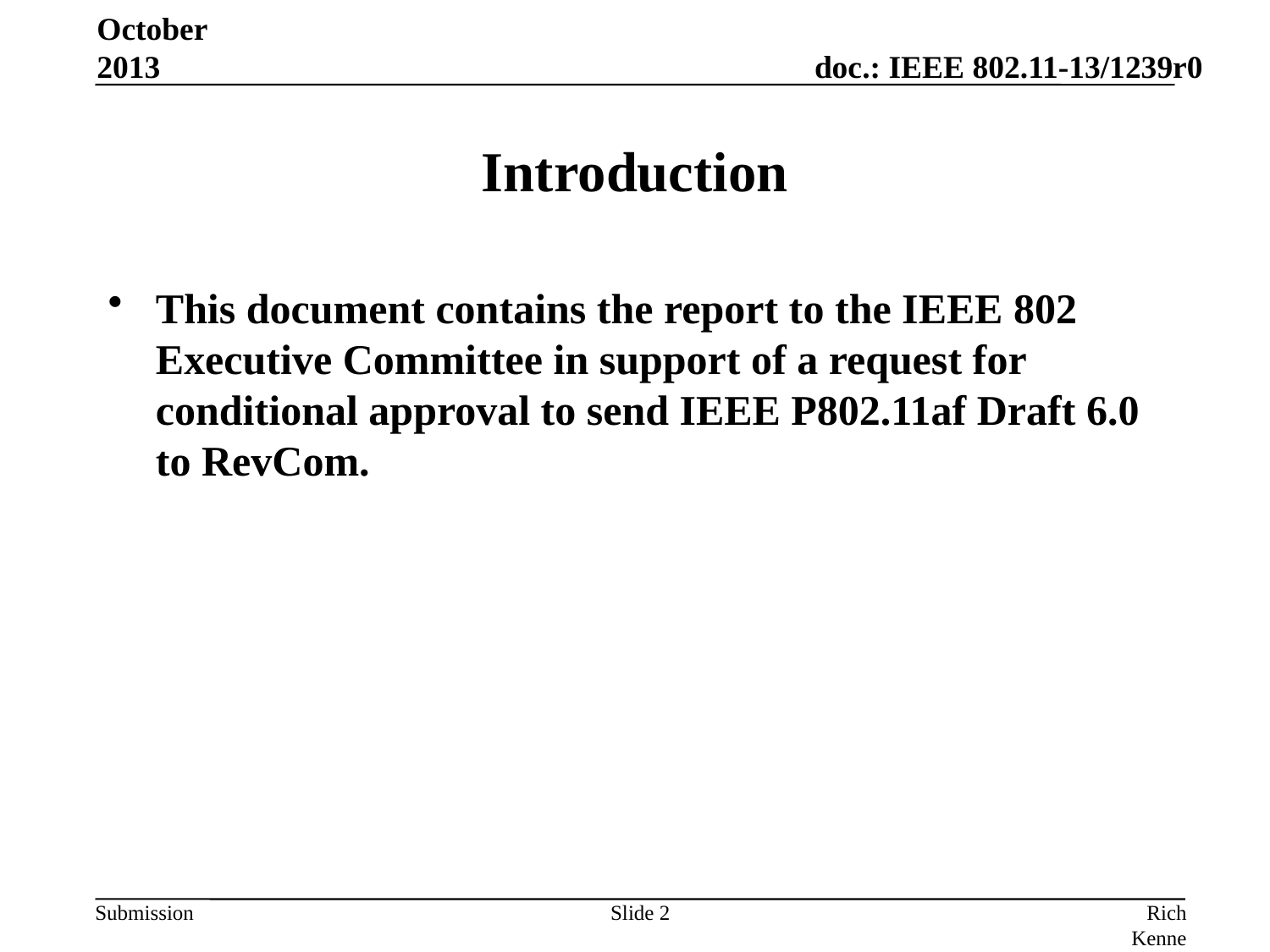

October 2013
# Introduction
This document contains the report to the IEEE 802 Executive Committee in support of a request for conditional approval to send IEEE P802.11af Draft 6.0 to RevCom.

Slide 2
Rich Kennedy (self)